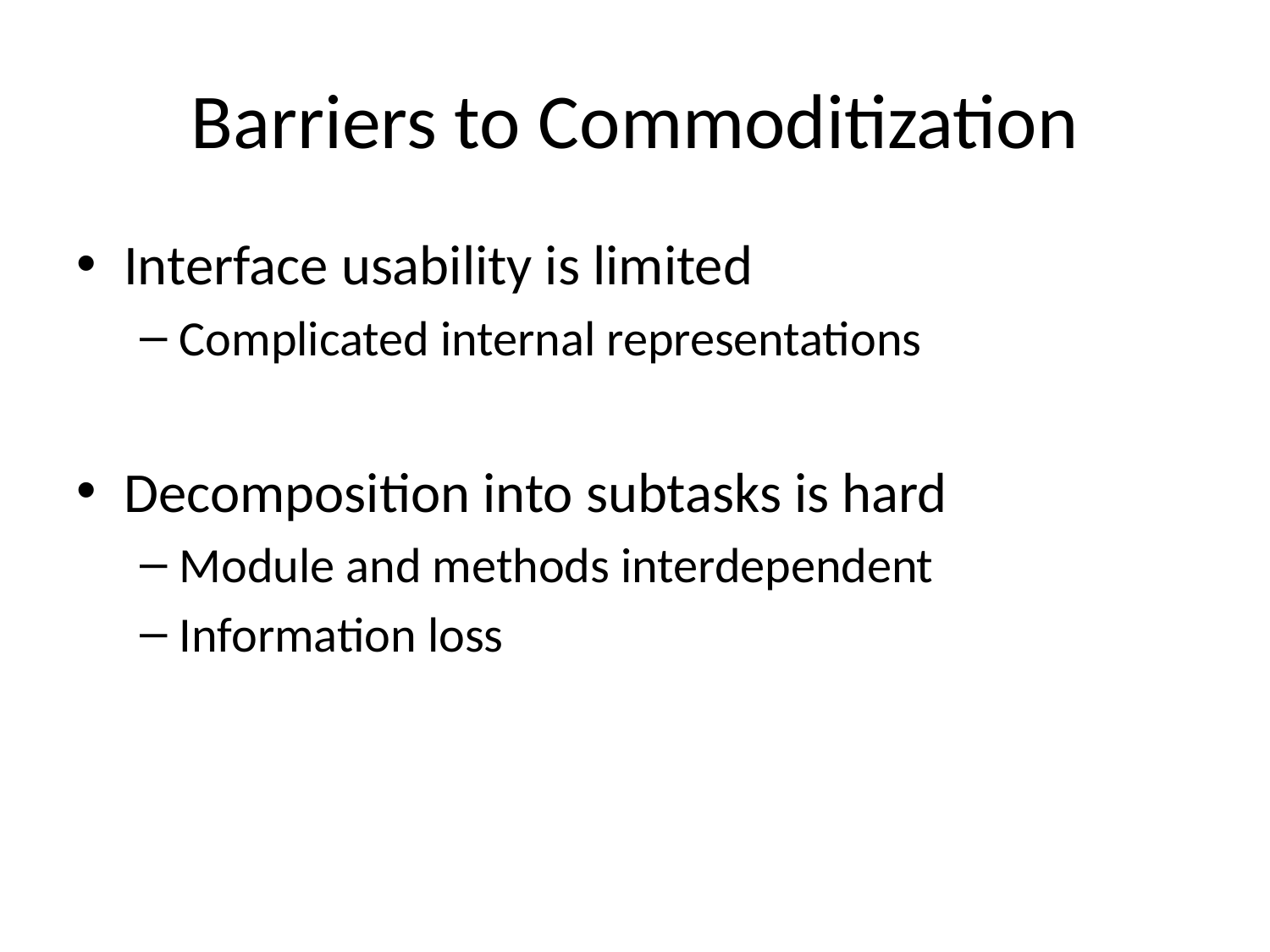

# Barriers to Commoditization
Interface usability is limited
Complicated internal representations

Decomposition into subtasks is hard
Module and methods interdependent
Information loss